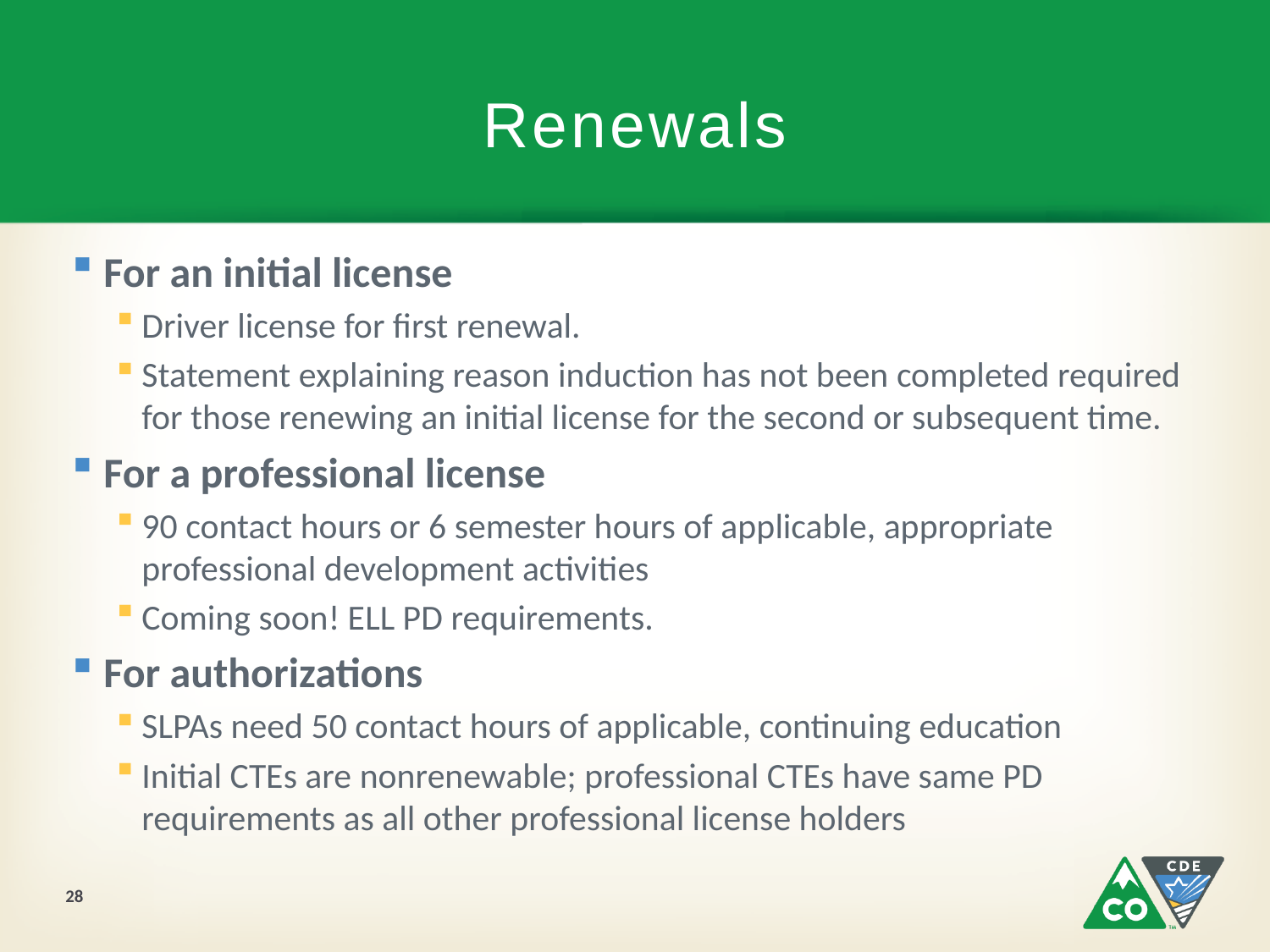

# Renewals
For an initial license
Driver license for first renewal.
Statement explaining reason induction has not been completed required for those renewing an initial license for the second or subsequent time.
For a professional license
90 contact hours or 6 semester hours of applicable, appropriate professional development activities
Coming soon! ELL PD requirements.
For authorizations
SLPAs need 50 contact hours of applicable, continuing education
Initial CTEs are nonrenewable; professional CTEs have same PD requirements as all other professional license holders
28